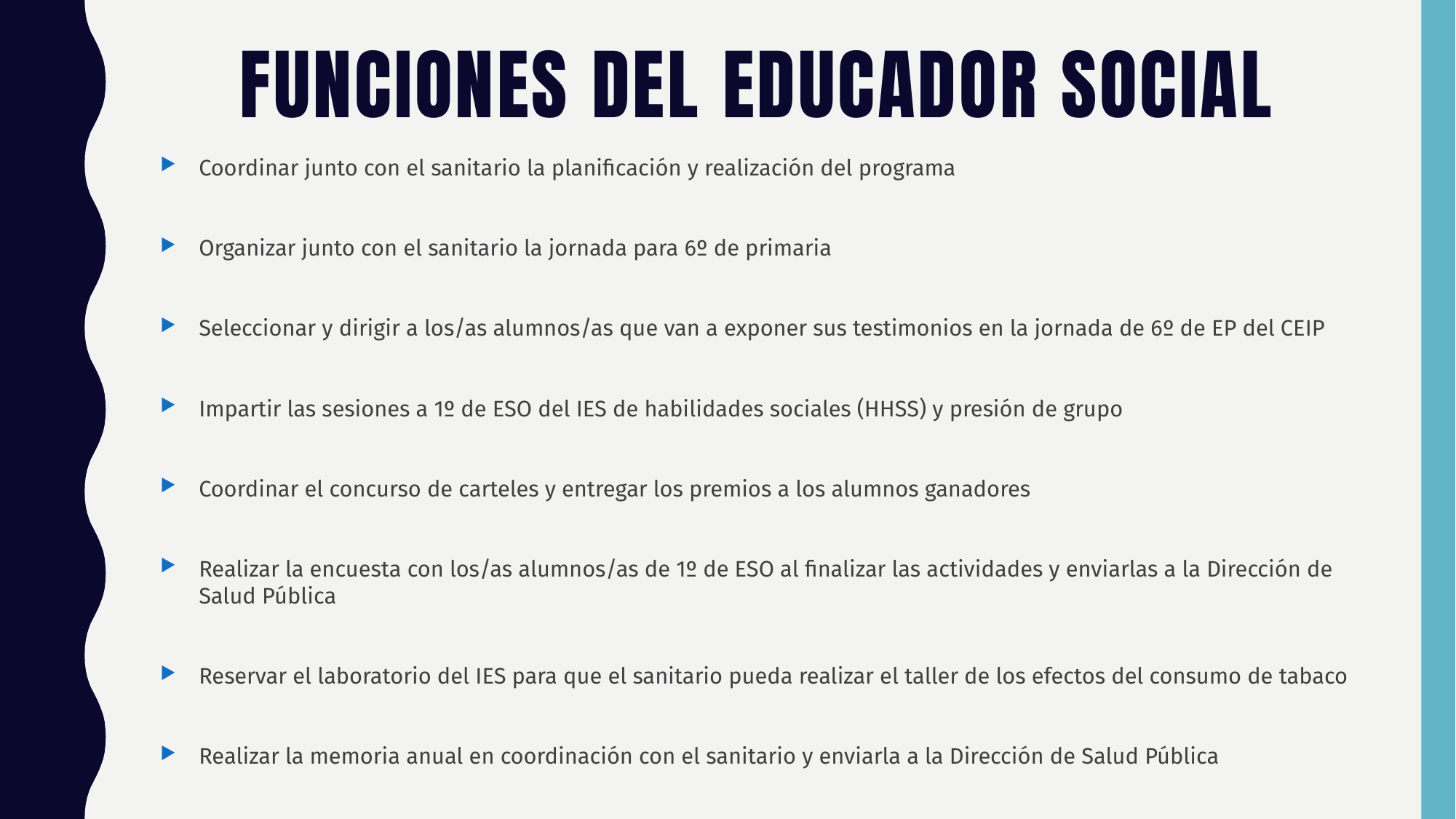

# FUNCIONES DEL EDUCADOR SOCIAL
Coordinar junto con el sanitario la planificación y realización del programa

Organizar junto con el sanitario la jornada para 6º de primaria

Seleccionar y dirigir a los/as alumnos/as que van a exponer sus testimonios en la jornada de 6º de EP del CEIP

Impartir las sesiones a 1º de ESO del IES de habilidades sociales (HHSS) y presión de grupo

Coordinar el concurso de carteles y entregar los premios a los alumnos ganadores

Realizar la encuesta con los/as alumnos/as de 1º de ESO al finalizar las actividades y enviarlas a la Dirección de Salud Pública

Reservar el laboratorio del IES para que el sanitario pueda realizar el taller de los efectos del consumo de tabaco

Realizar la memoria anual en coordinación con el sanitario y enviarla a la Dirección de Salud Pública